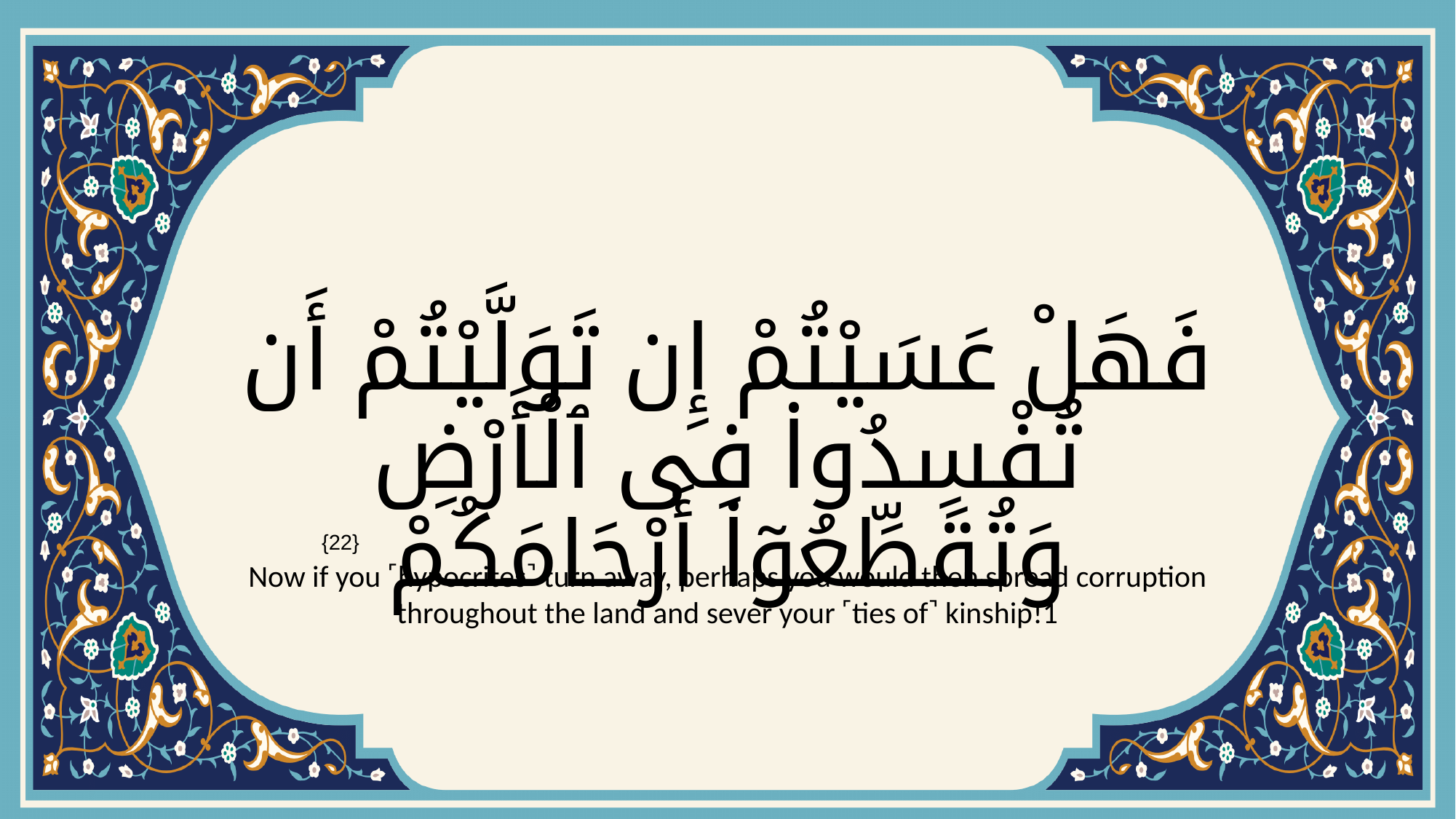

# فَهَلْ عَسَيْتُمْ إِن تَوَلَّيْتُمْ أَن تُفْسِدُوا۟ فِى ٱلْأَرْضِ وَتُقَطِّعُوٓا۟ أَرْحَامَكُمْ
{22}
Now if you ˹hypocrites˺ turn away, perhaps you would then spread corruption throughout the land and sever your ˹ties of˺ kinship!1